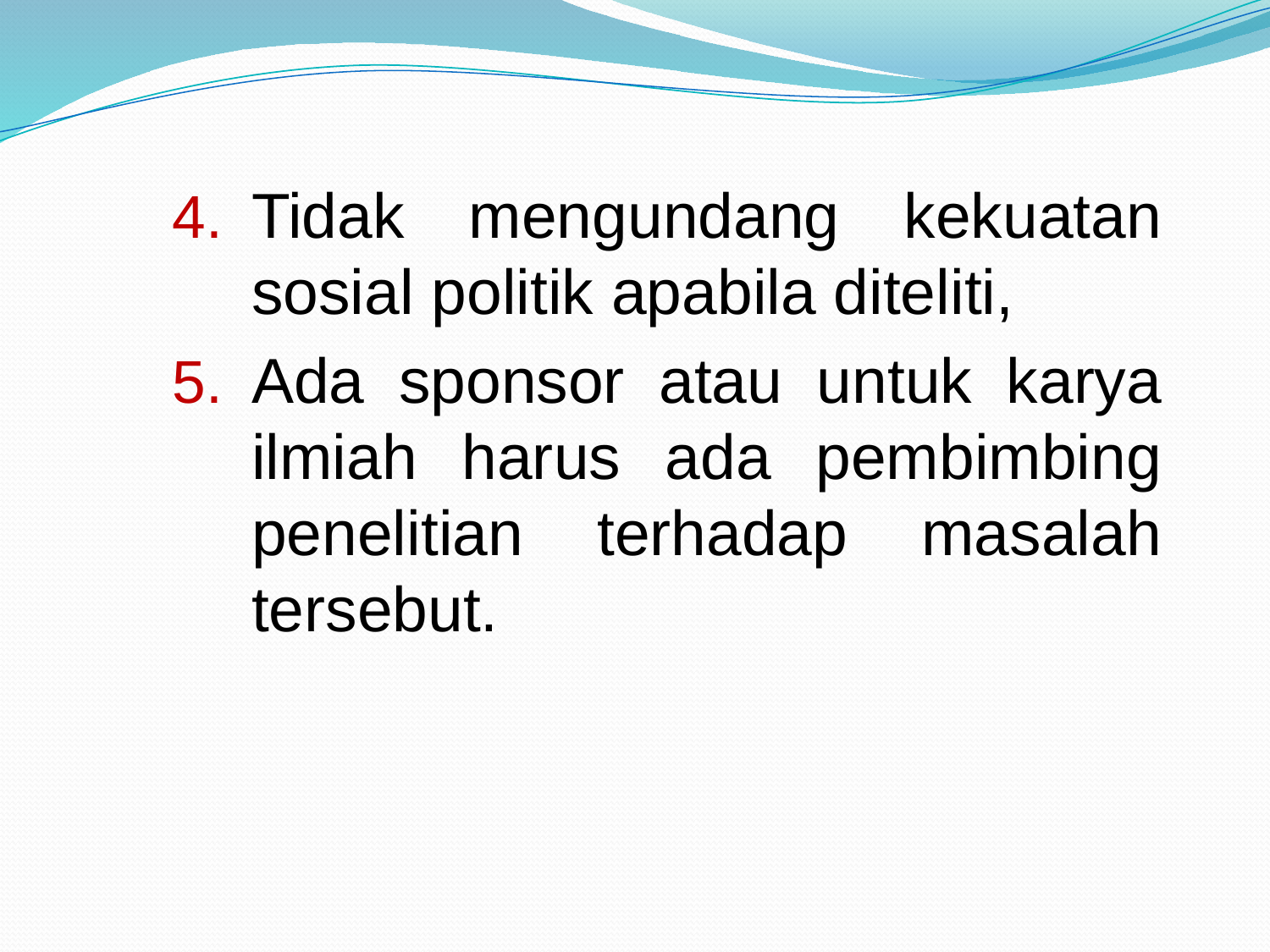

Tidak mengundang kekuatan sosial politik apabila diteliti,
Ada sponsor atau untuk karya ilmiah harus ada pembimbing penelitian terhadap masalah tersebut.